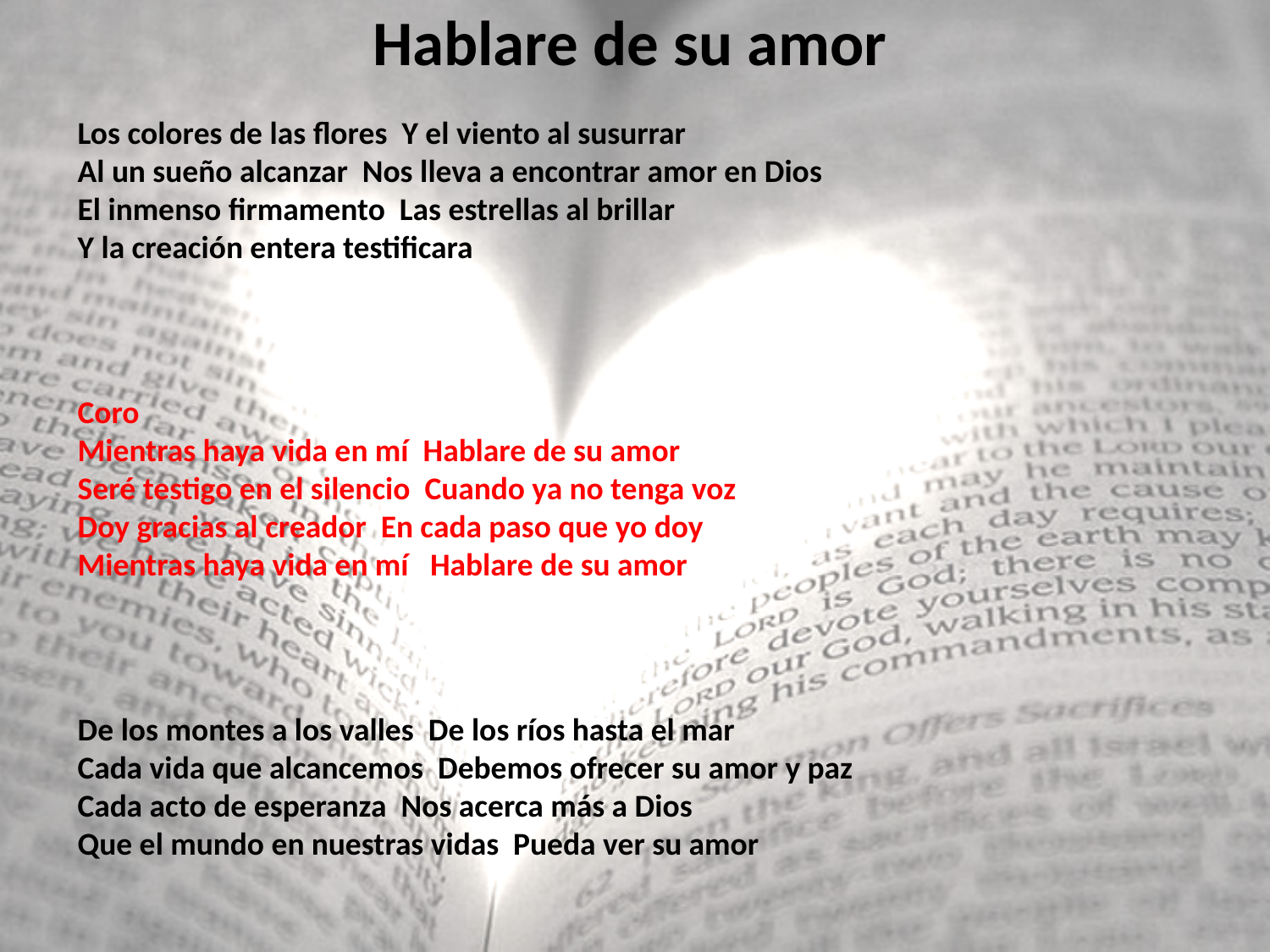

# Hablare de su amor
Los colores de las flores  Y el viento al susurrar
Al un sueño alcanzar  Nos lleva a encontrar amor en Dios
El inmenso firmamento  Las estrellas al brillar
Y la creación entera testificara

Coro
Mientras haya vida en mí  Hablare de su amor
Seré testigo en el silencio  Cuando ya no tenga voz
Doy gracias al creador  En cada paso que yo doy
Mientras haya vida en mí   Hablare de su amor

De los montes a los valles  De los ríos hasta el mar
Cada vida que alcancemos  Debemos ofrecer su amor y paz
Cada acto de esperanza  Nos acerca más a Dios
Que el mundo en nuestras vidas  Pueda ver su amor